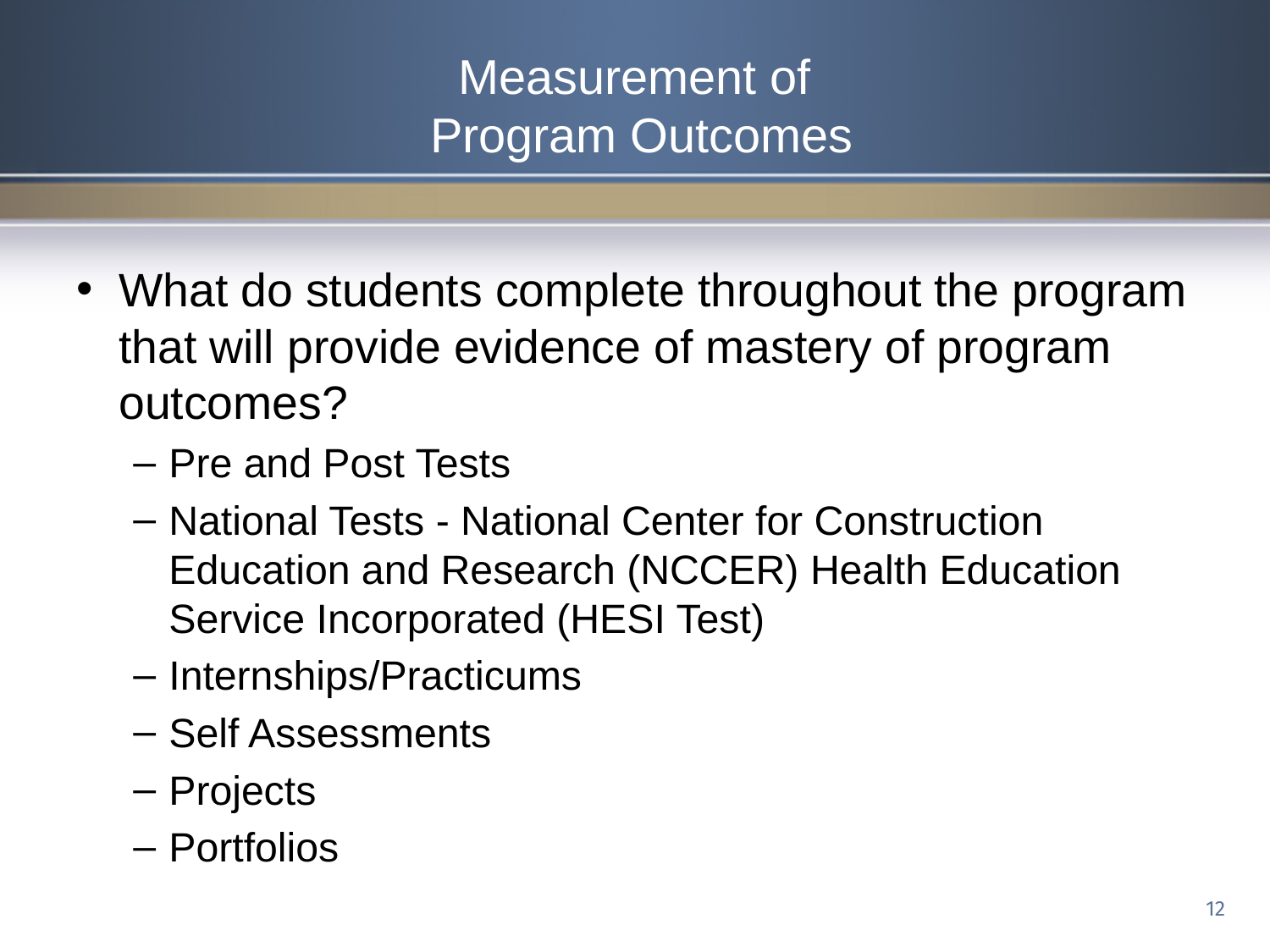

# Measurement of Program Outcomes
What do students complete throughout the program that will provide evidence of mastery of program outcomes?
Pre and Post Tests
National Tests - National Center for Construction Education and Research (NCCER) Health Education Service Incorporated (HESI Test)
Internships/Practicums
Self Assessments
Projects
Portfolios

12